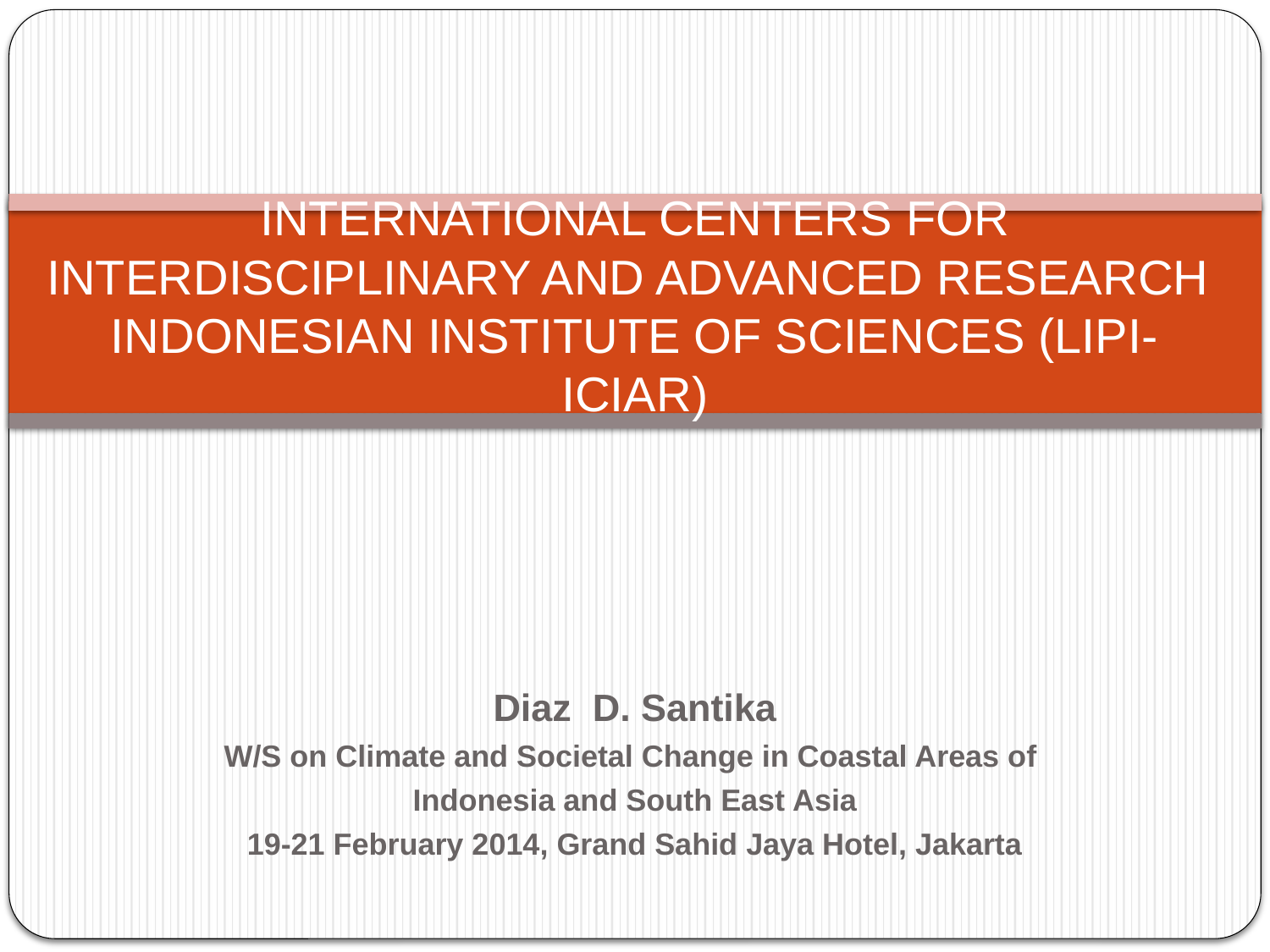

# INTERNATIONAL CENTERS FOR INTERDISCIPLINARY AND ADVANCED RESEARCH INDONESIAN INSTITUTE OF SCIENCES (LIPI-ICIAR)

Diaz  D. Santika
W/S on Climate and Societal Change in Coastal Areas of
Indonesia and South East Asia
19-21 February 2014, Grand Sahid Jaya Hotel, Jakarta